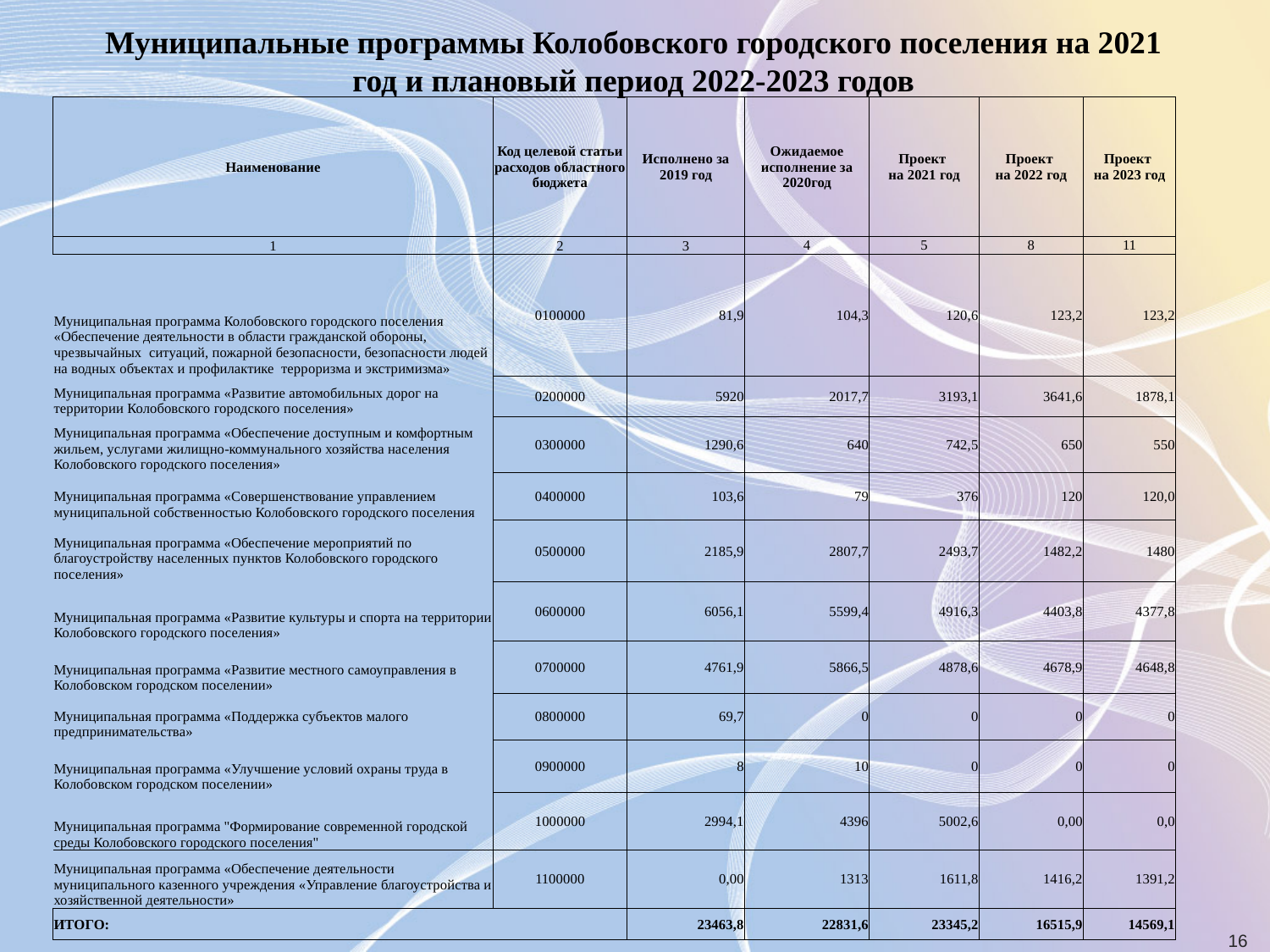

Муниципальные программы Колобовского городского поселения на 2021 год и плановый период 2022-2023 годов
| Наименование | Код целевой статьи расходов областного бюджета | Исполнено за 2019 год | Ожидаемое исполнение за 2020год | Проект на 2021 год | Проект на 2022 год | Проект на 2023 год |
| --- | --- | --- | --- | --- | --- | --- |
| 1 | 2 | 3 | 4 | 5 | 8 | 11 |
| Муниципальная программа Колобовского городского поселения «Обеспечение деятельности в области гражданской обороны, чрезвычайных ситуаций, пожарной безопасности, безопасности людей на водных объектах и профилактике терроризма и экстримизма» | 0100000 | 81,9 | 104,3 | 120,6 | 123,2 | 123,2 |
| Муниципальная программа «Развитие автомобильных дорог на территории Колобовского городского поселения» | 0200000 | 5920 | 2017,7 | 3193,1 | 3641,6 | 1878,1 |
| Муниципальная программа «Обеспечение доступным и комфортным жильем, услугами жилищно-коммунального хозяйства населения Колобовского городского поселения» | 0300000 | 1290,6 | 640 | 742,5 | 650 | 550 |
| Муниципальная программа «Совершенствование управлением муниципальной собственностью Колобовского городского поселения | 0400000 | 103,6 | 79 | 376 | 120 | 120,0 |
| Муниципальная программа «Обеспечение мероприятий по благоустройству населенных пунктов Колобовского городского поселения» | 0500000 | 2185,9 | 2807,7 | 2493,7 | 1482,2 | 1480 |
| Муниципальная программа «Развитие культуры и спорта на территории Колобовского городского поселения» | 0600000 | 6056,1 | 5599,4 | 4916,3 | 4403,8 | 4377,8 |
| Муниципальная программа «Развитие местного самоуправления в Колобовском городском поселении» | 0700000 | 4761,9 | 5866,5 | 4878,6 | 4678,9 | 4648,8 |
| Муниципальная программа «Поддержка субъектов малого предпринимательства» | 0800000 | 69,7 | 0 | 0 | 0 | 0 |
| Муниципальная программа «Улучшение условий охраны труда в Колобовском городском поселении» | 0900000 | 8 | 10 | 0 | 0 | 0 |
| Муниципальная программа "Формирование современной городской среды Колобовского городского поселения" | 1000000 | 2994,1 | 4396 | 5002,6 | 0,00 | 0,0 |
| Муниципальная программа «Обеспечение деятельности муниципального казенного учреждения «Управление благоустройства и хозяйственной деятельности» | 1100000 | 0,00 | 1313 | 1611,8 | 1416,2 | 1391,2 |
| ИТОГО: |  | 23463,8 | 22831,6 | 23345,2 | 16515,9 | 14569,1 |
16